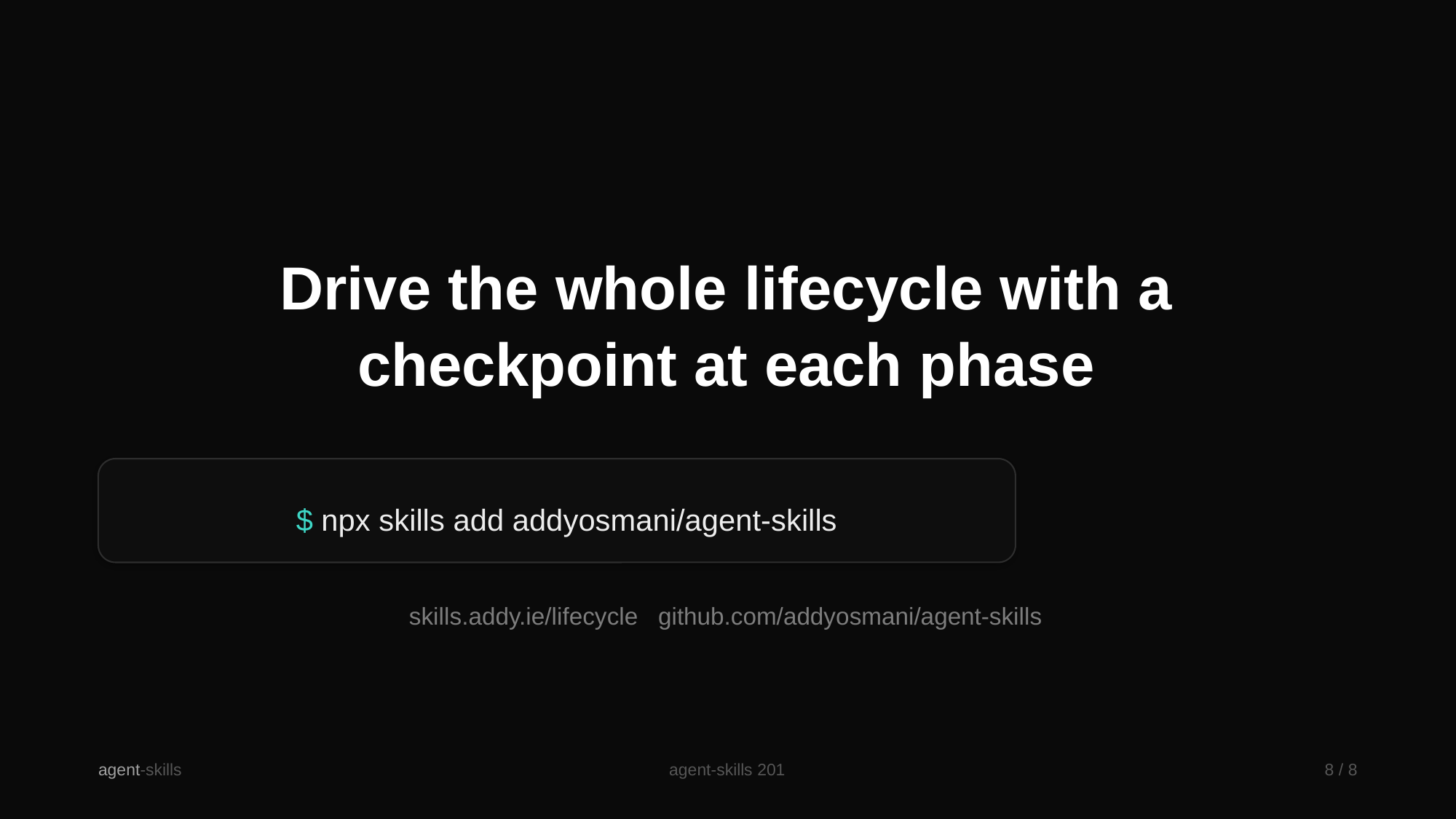

Drive the whole lifecycle with a checkpoint at each phase
$ npx skills add addyosmani/agent-skills
skills.addy.ie/lifecycle   github.com/addyosmani/agent-skills
agent-skills
agent-skills 201
8 / 8